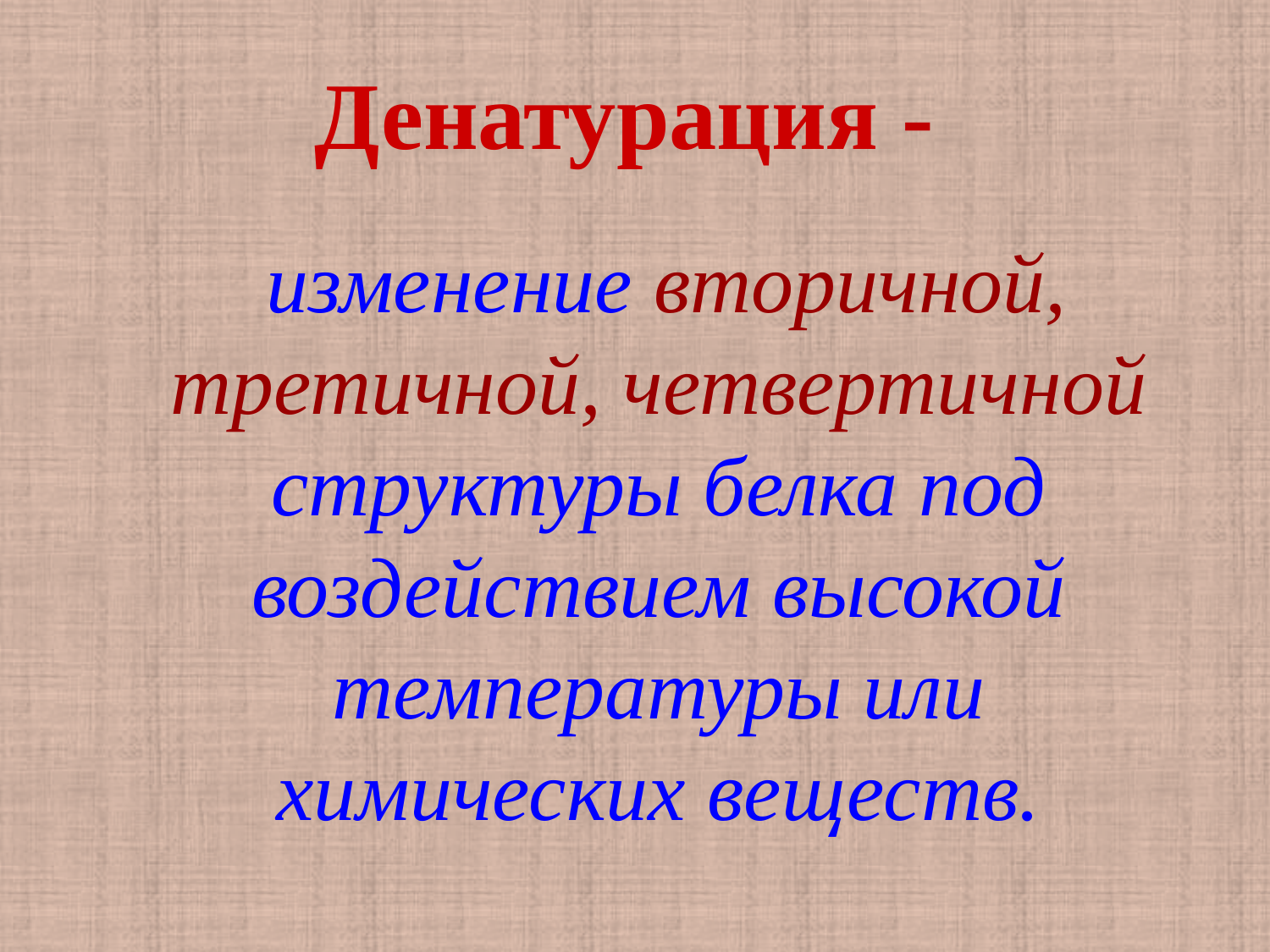

# Денатурация -
   изменение вторичной, третичной, четвертичной структуры белка под воздействием высокой температуры или химических веществ.